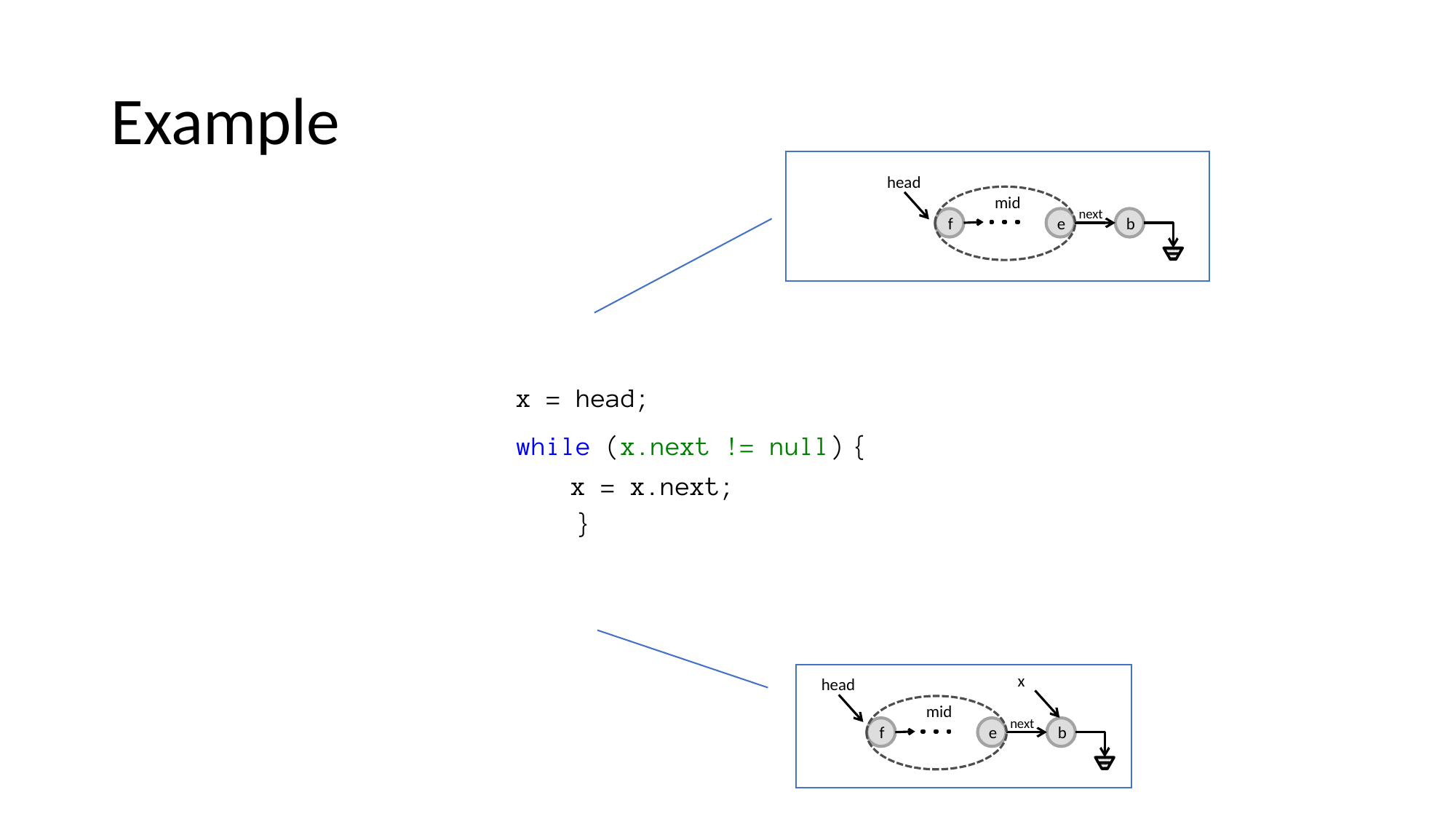

# Example

head
mid

next
f
e
b

x = head;
while (x.next != null) {
	x = x.next;
    }
x

head
mid

next
f
e
b